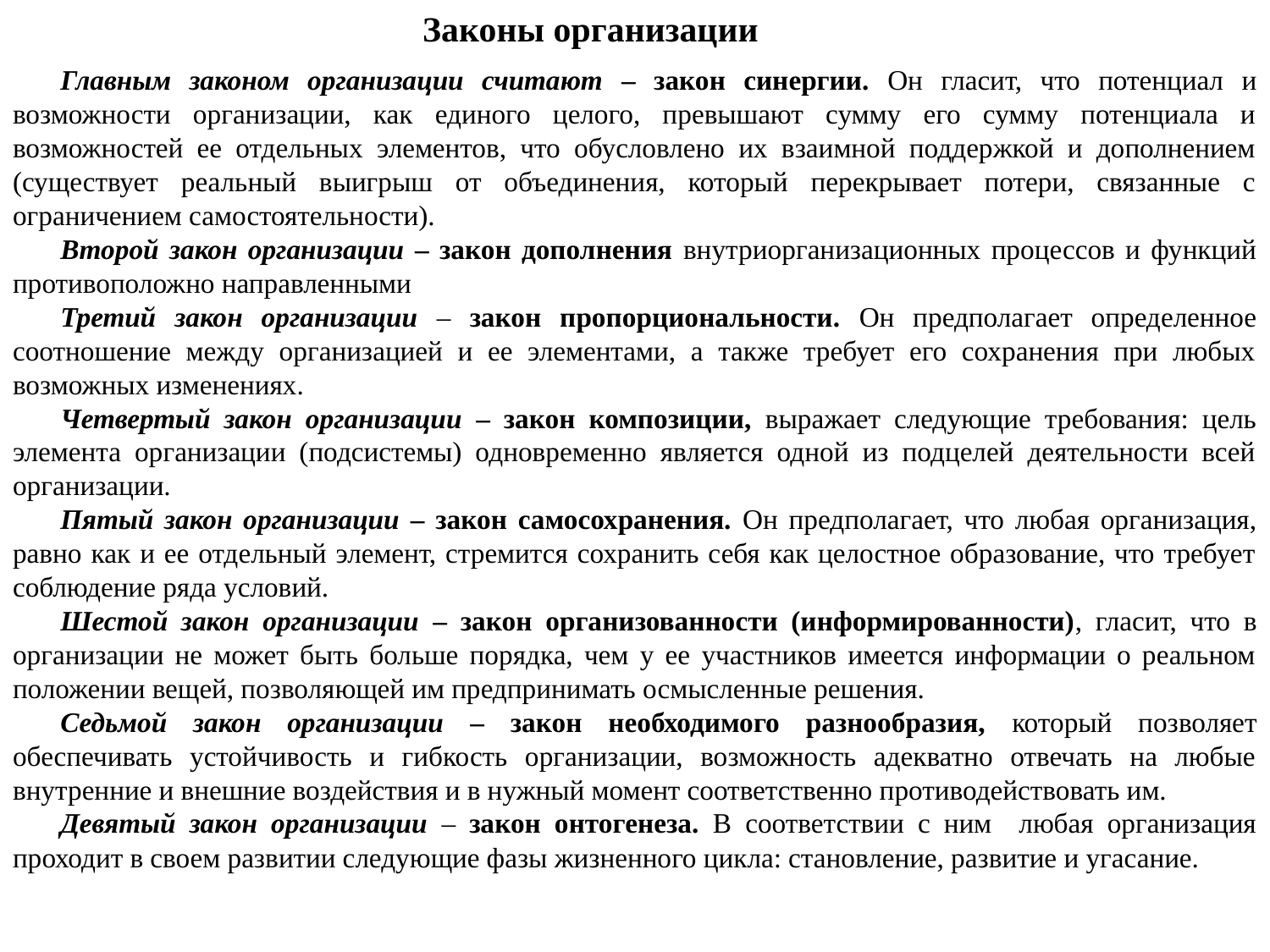

Главным законом организации считают – закон синергии. Он гласит, что потенциал и возможности организации, как единого целого, превышают сумму его сумму потенциала и возможностей ее отдельных элементов, что обусловлено их взаимной поддержкой и дополнением (существует реальный выигрыш от объединения, который перекрывает потери, связанные с ограничением самостоятельности).
Второй закон организации – закон дополнения внутриорганизационных процессов и функций противоположно направленными
Третий закон организации – закон пропорциональности. Он предполагает определенное соотношение между организацией и ее элементами, а также требует его сохранения при любых возможных изменениях.
Четвертый закон организации – закон композиции, выражает следующие требования: цель элемента организации (подсистемы) одновременно является одной из подцелей деятельности всей организации.
Пятый закон организации – закон самосохранения. Он предполагает, что любая организация, равно как и ее отдельный элемент, стремится сохранить себя как целостное образование, что требует соблюдение ряда условий.
Шестой закон организации – закон организованности (информированности), гласит, что в организации не может быть больше порядка, чем у ее участников имеется информации о реальном положении вещей, позволяющей им предпринимать осмысленные решения.
Седьмой закон организации – закон необходимого разнообразия, который позволяет обеспечивать устойчивость и гибкость организации, возможность адекватно отвечать на любые внутренние и внешние воздействия и в нужный момент соответственно противодействовать им.
Девятый закон организации – закон онтогенеза. В соответствии с ним  любая организация проходит в своем развитии следующие фазы жизненного цикла: становление, развитие и угасание.
Законы организации